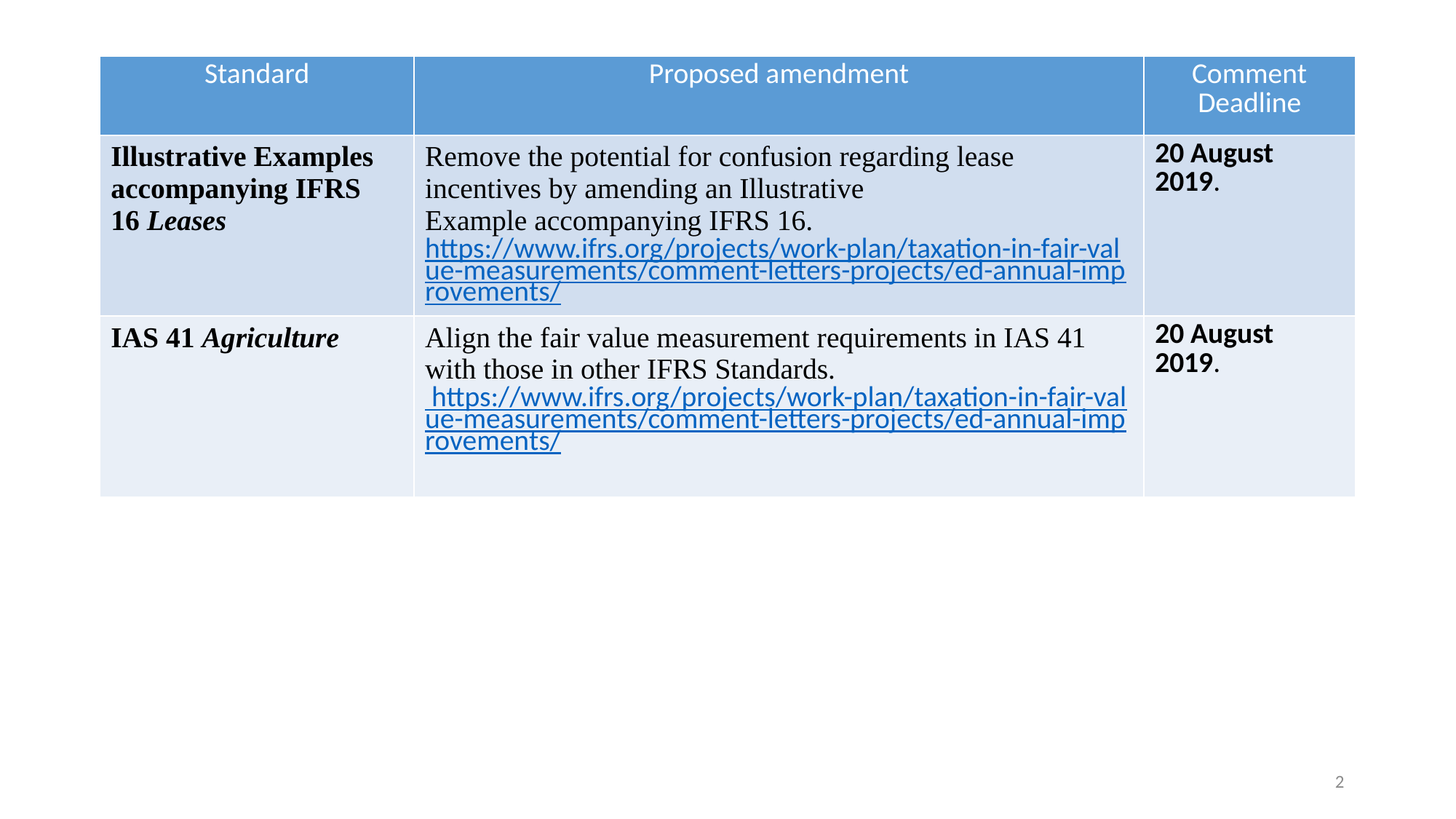

| Standard | Proposed amendment | Comment Deadline |
| --- | --- | --- |
| Illustrative Examples accompanying IFRS 16 Leases | Remove the potential for confusion regarding lease incentives by amending an Illustrative Example accompanying IFRS 16. https://www.ifrs.org/projects/work-plan/taxation-in-fair-value-measurements/comment-letters-projects/ed-annual-improvements/ | 20 August 2019. |
| IAS 41 Agriculture | Align the fair value measurement requirements in IAS 41 with those in other IFRS Standards. https://www.ifrs.org/projects/work-plan/taxation-in-fair-value-measurements/comment-letters-projects/ed-annual-improvements/ | 20 August 2019. |
2